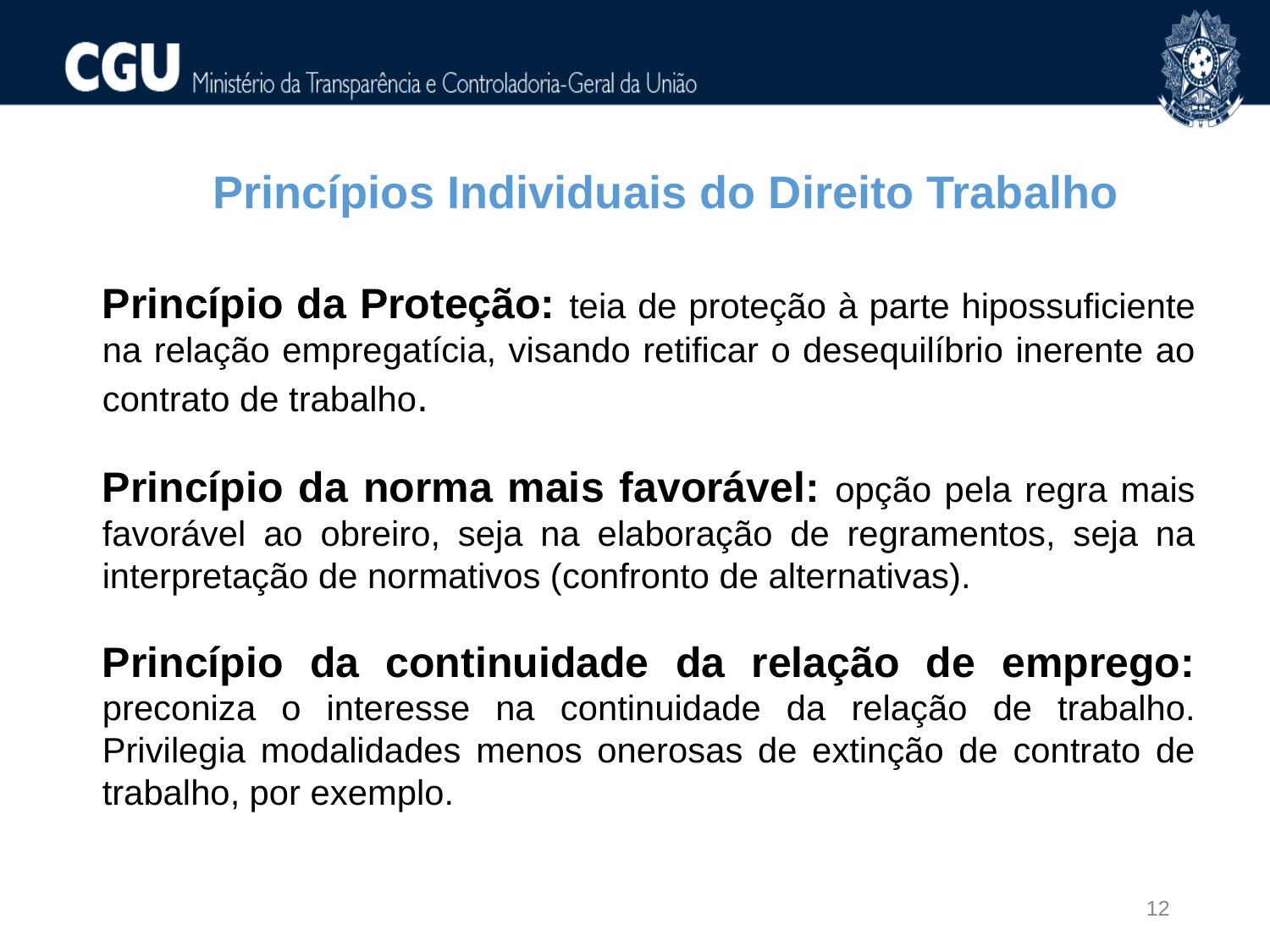

Princípios Individuais do Direito Trabalho

Princípio da Proteção: teia de proteção à parte hipossuficiente na relação empregatícia, visando retificar o desequilíbrio inerente ao contrato de trabalho.

Princípio da norma mais favorável: opção pela regra mais favorável ao obreiro, seja na elaboração de regramentos, seja na interpretação de normativos (confronto de alternativas).

Princípio da continuidade da relação de emprego: preconiza o interesse na continuidade da relação de trabalho. Privilegia modalidades menos onerosas de extinção de contrato de trabalho, por exemplo.

12
12